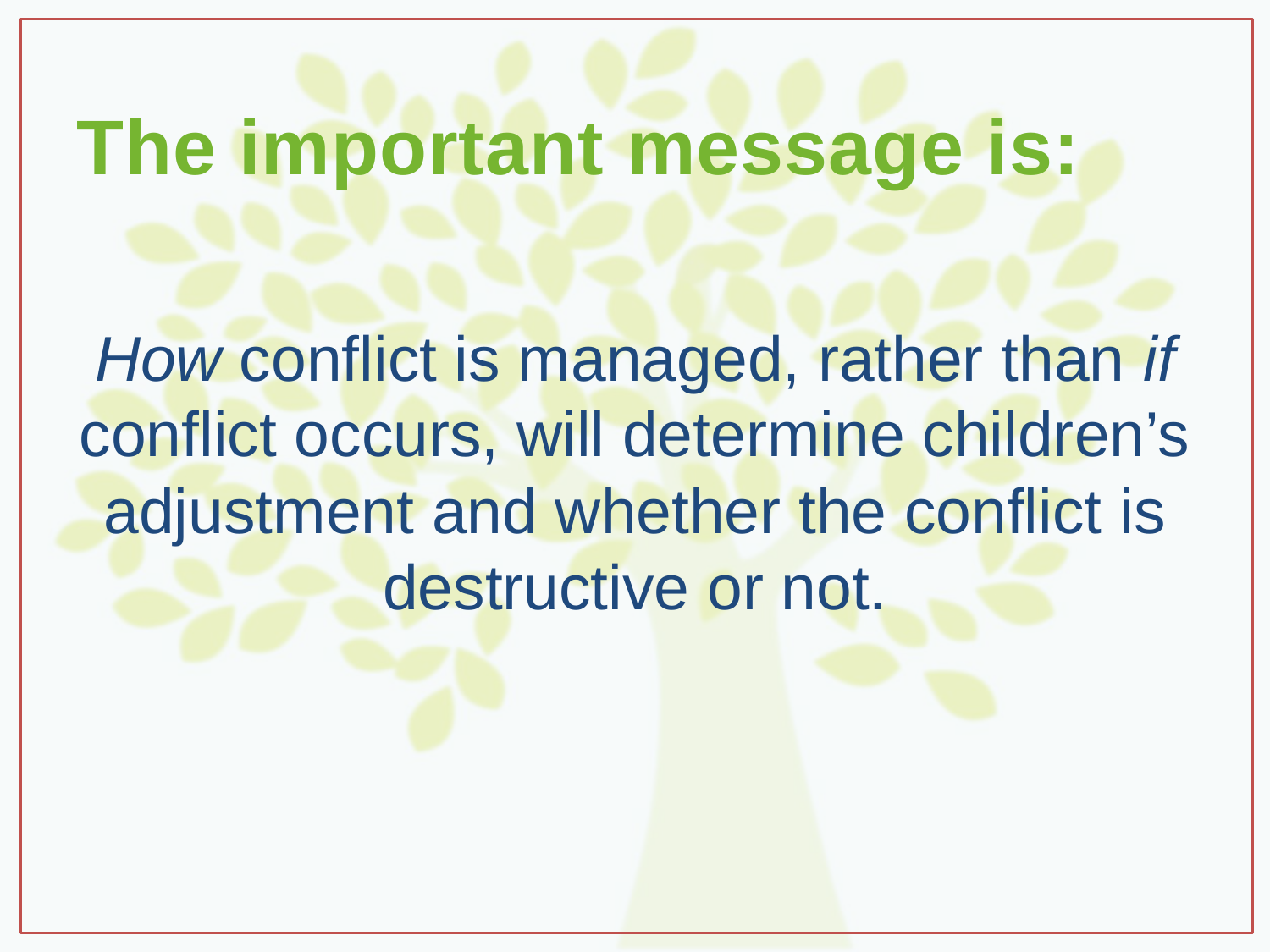

# The important message is:

How conflict is managed, rather than if conflict occurs, will determine children’s adjustment and whether the conflict is destructive or not.